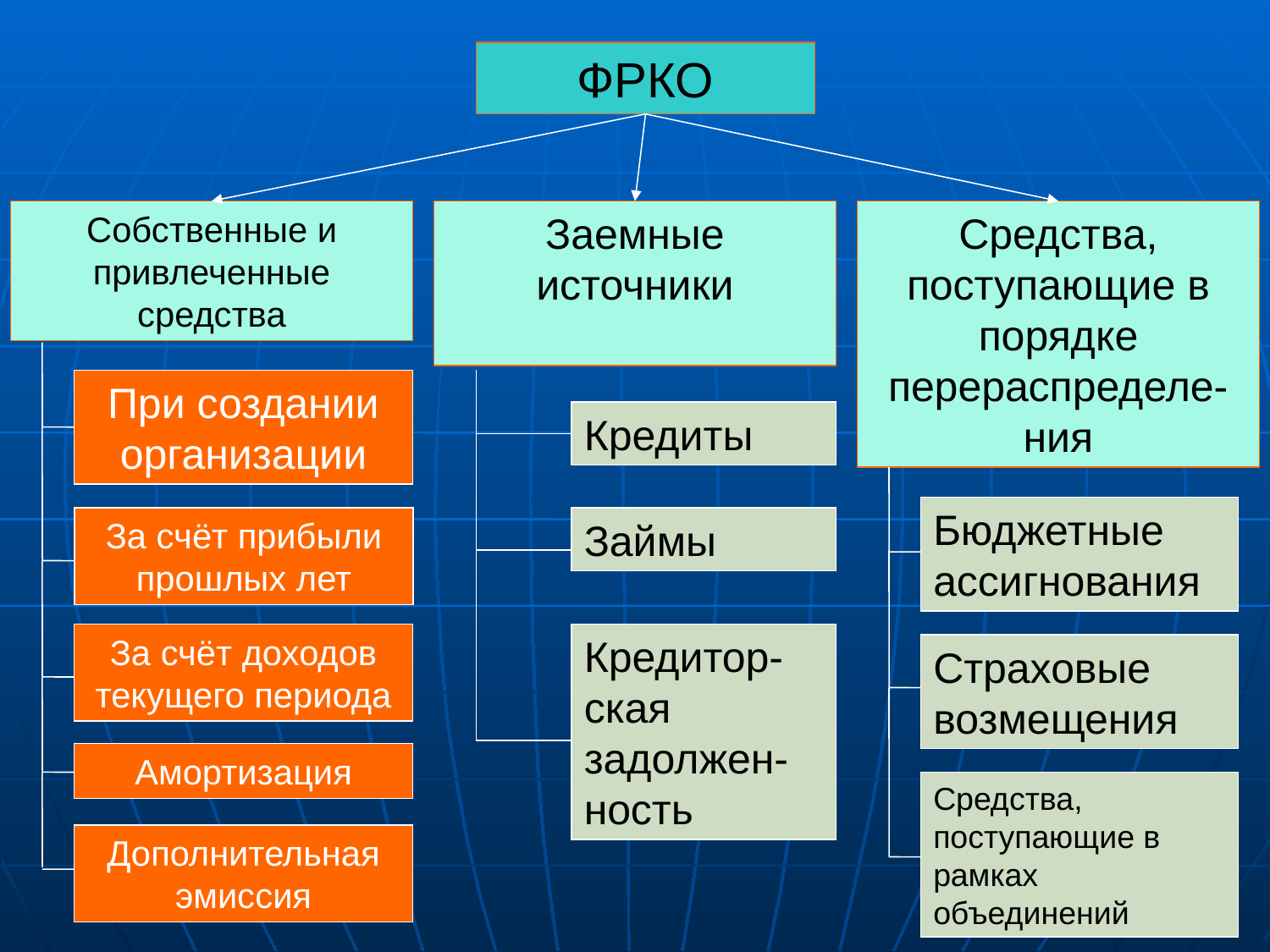

ФРКО
Собственные и привлеченные средства
Заемные источники
Средства, поступающие в порядке перераспределе-ния

При создании организации

Кредиты

Бюджетные ассигнования
За счёт прибыли прошлых лет
Займы

За счёт доходов текущего периода
Кредитор-ская задолжен-ность
Страховые возмещения

Амортизация

Средства, поступающие в рамках объединений
Дополнительная эмиссия